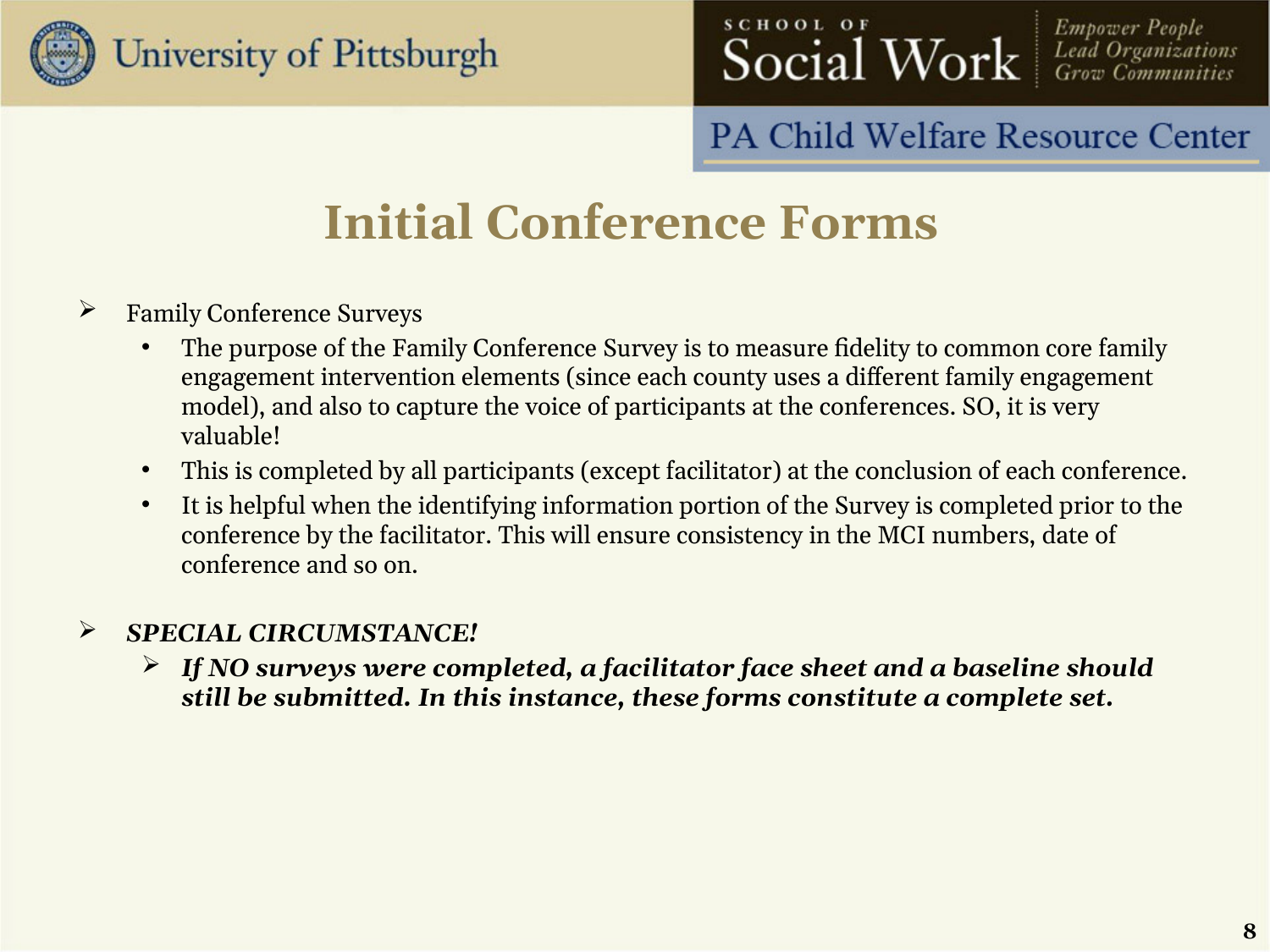

# Initial Conference Forms

Family Conference Surveys
The purpose of the Family Conference Survey is to measure fidelity to common core family engagement intervention elements (since each county uses a different family engagement model), and also to capture the voice of participants at the conferences. SO, it is very valuable!
This is completed by all participants (except facilitator) at the conclusion of each conference.
It is helpful when the identifying information portion of the Survey is completed prior to the conference by the facilitator. This will ensure consistency in the MCI numbers, date of conference and so on.

SPECIAL CIRCUMSTANCE!
If NO surveys were completed, a facilitator face sheet and a baseline should still be submitted. In this instance, these forms constitute a complete set.

8